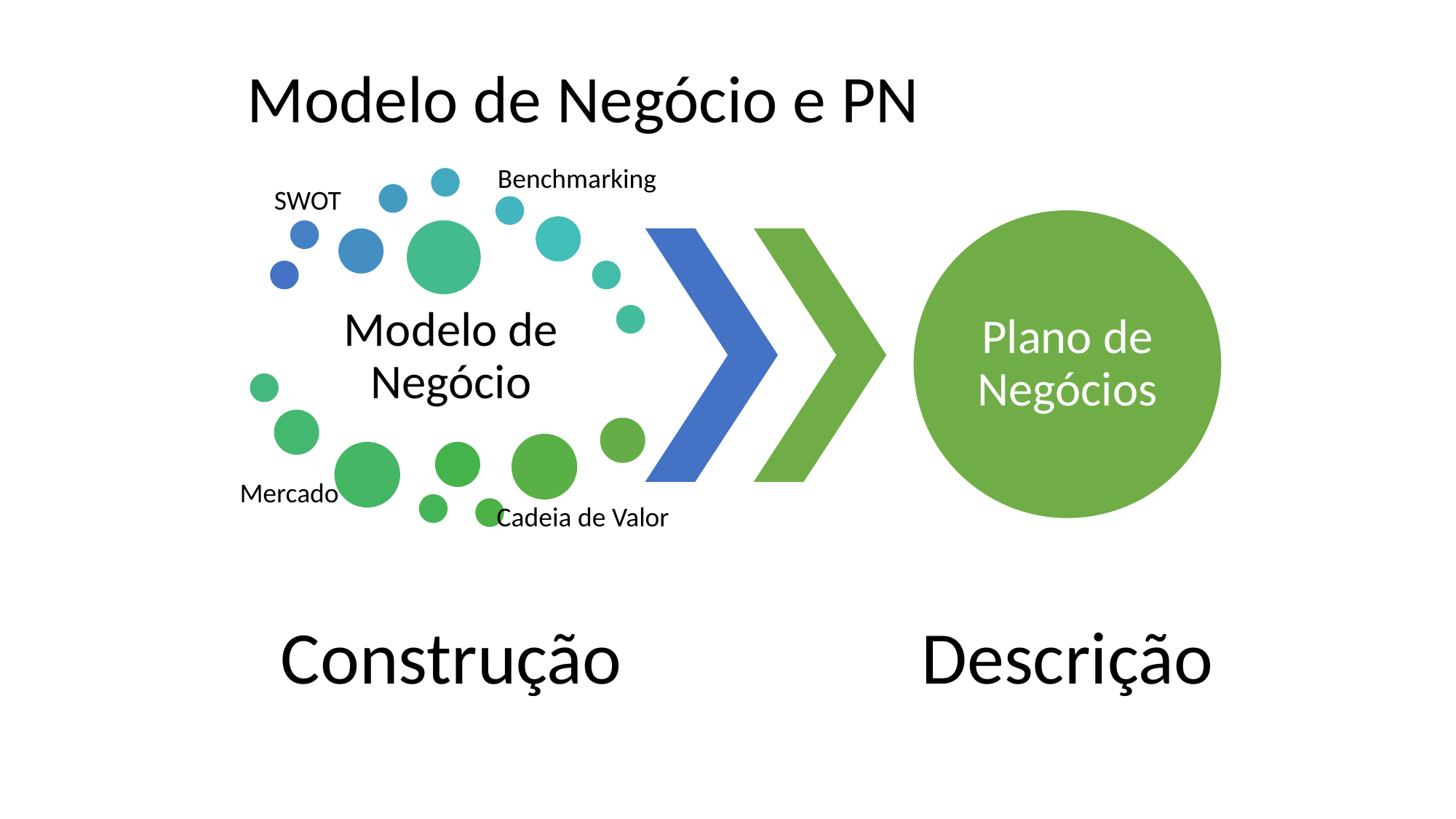

# Modelo de Negócio e PN
Modelo de Negócio
Construção
Plano de Negócios
Descrição
Benchmarking
SWOT
Mercado
Cadeia de Valor